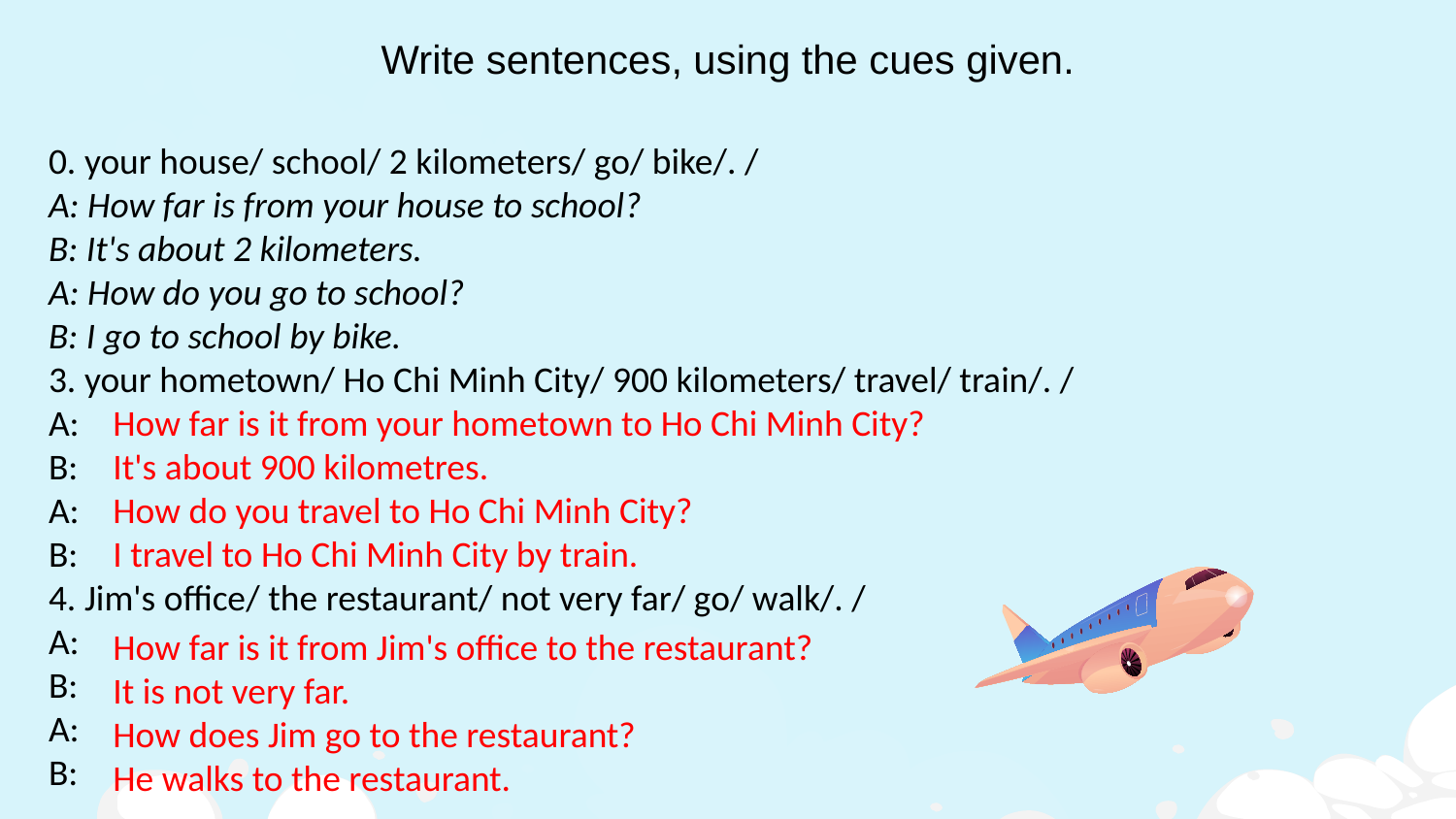

# Write sentences, using the cues given.
0. your house/ school/ 2 kilometers/ go/ bike/. /
A: How far is from your house to school?
B: It's about 2 kilometers.
A: How do you go to school?
B: I go to school by bike.
3. your hometown/ Ho Chi Minh City/ 900 kilometers/ travel/ train/. /
A:
B:
A:
B:
4. Jim's office/ the restaurant/ not very far/ go/ walk/. /
A:
B:
A:
B:

How far is it from your hometown to Ho Chi Minh City?
It's about 900 kilometres.
How do you travel to Ho Chi Minh City?
I travel to Ho Chi Minh City by train.

How far is it from Jim's office to the restaurant?
It is not very far.
How does Jim go to the restaurant?
He walks to the restaurant.